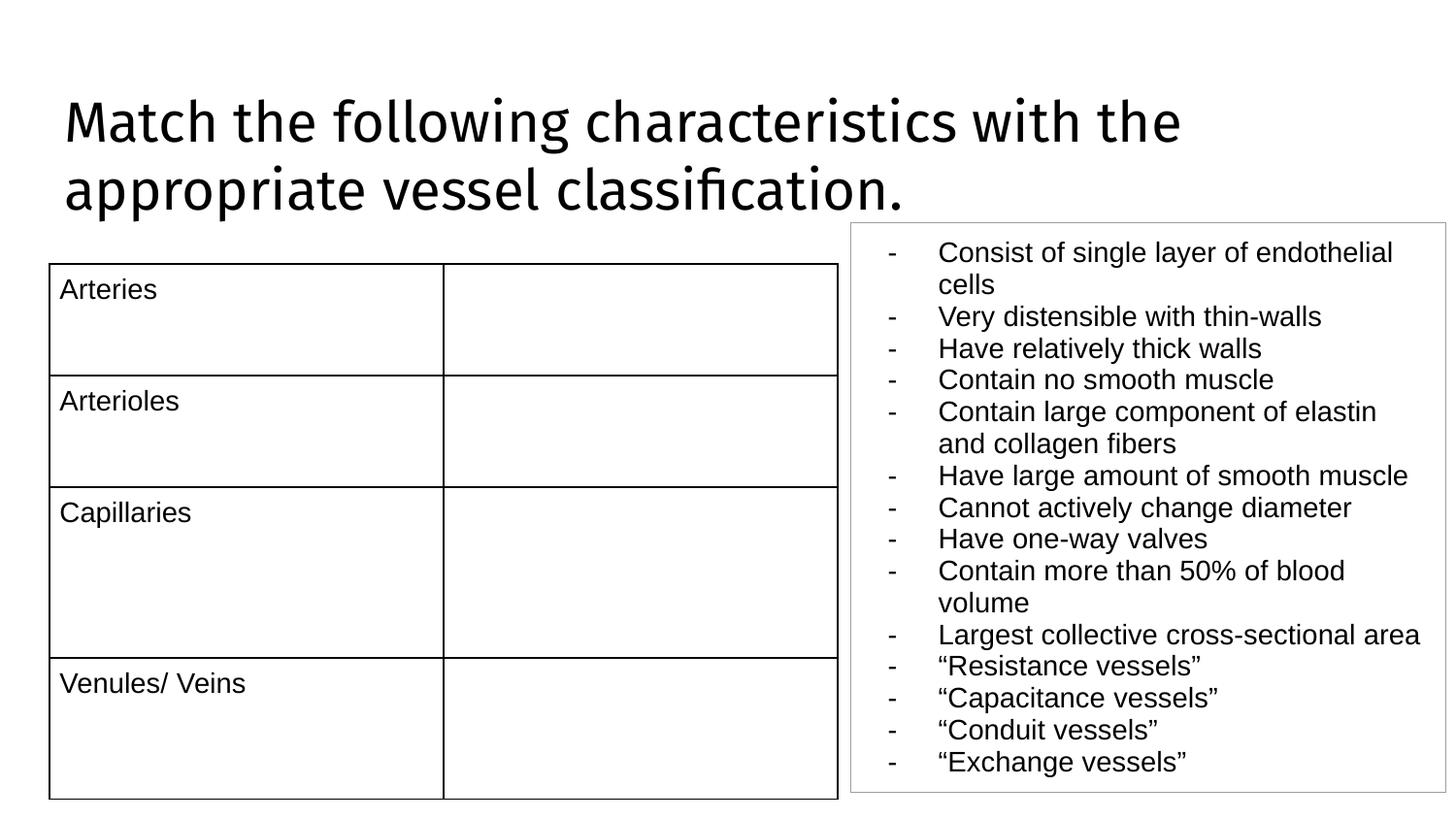

# Match the following characteristics with the appropriate vessel classification.
| Consist of single layer of endothelial cells Very distensible with thin-walls Have relatively thick walls Contain no smooth muscle Contain large component of elastin and collagen fibers Have large amount of smooth muscle Cannot actively change diameter Have one-way valves Contain more than 50% of blood volume Largest collective cross-sectional area “Resistance vessels” “Capacitance vessels” “Conduit vessels” “Exchange vessels” |
| --- |
| Arteries |  |
| --- | --- |
| Arterioles |  |
| Capillaries |  |
| Venules/ Veins |  |